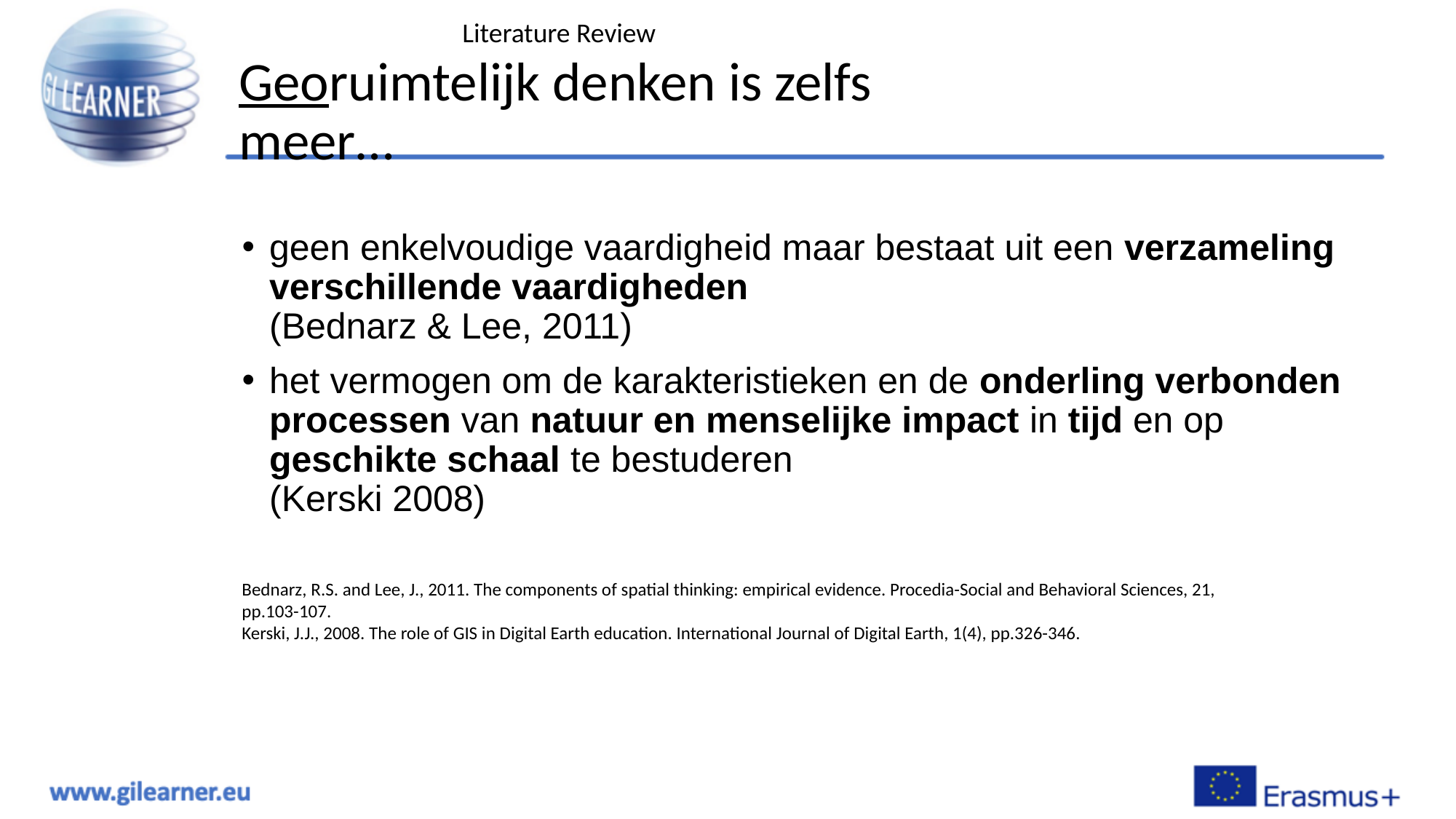

Literature Review
# Georuimtelijk denken is zelfs meer…
geen enkelvoudige vaardigheid maar bestaat uit een verzameling verschillende vaardigheden
(Bednarz & Lee, 2011)
het vermogen om de karakteristieken en de onderling verbonden processen van natuur en menselijke impact in tijd en op geschikte schaal te bestuderen
(Kerski 2008)
Bednarz, R.S. and Lee, J., 2011. The components of spatial thinking: empirical evidence. Procedia-Social and Behavioral Sciences, 21, pp.103-107.
Kerski, J.J., 2008. The role of GIS in Digital Earth education. International Journal of Digital Earth, 1(4), pp.326-346.